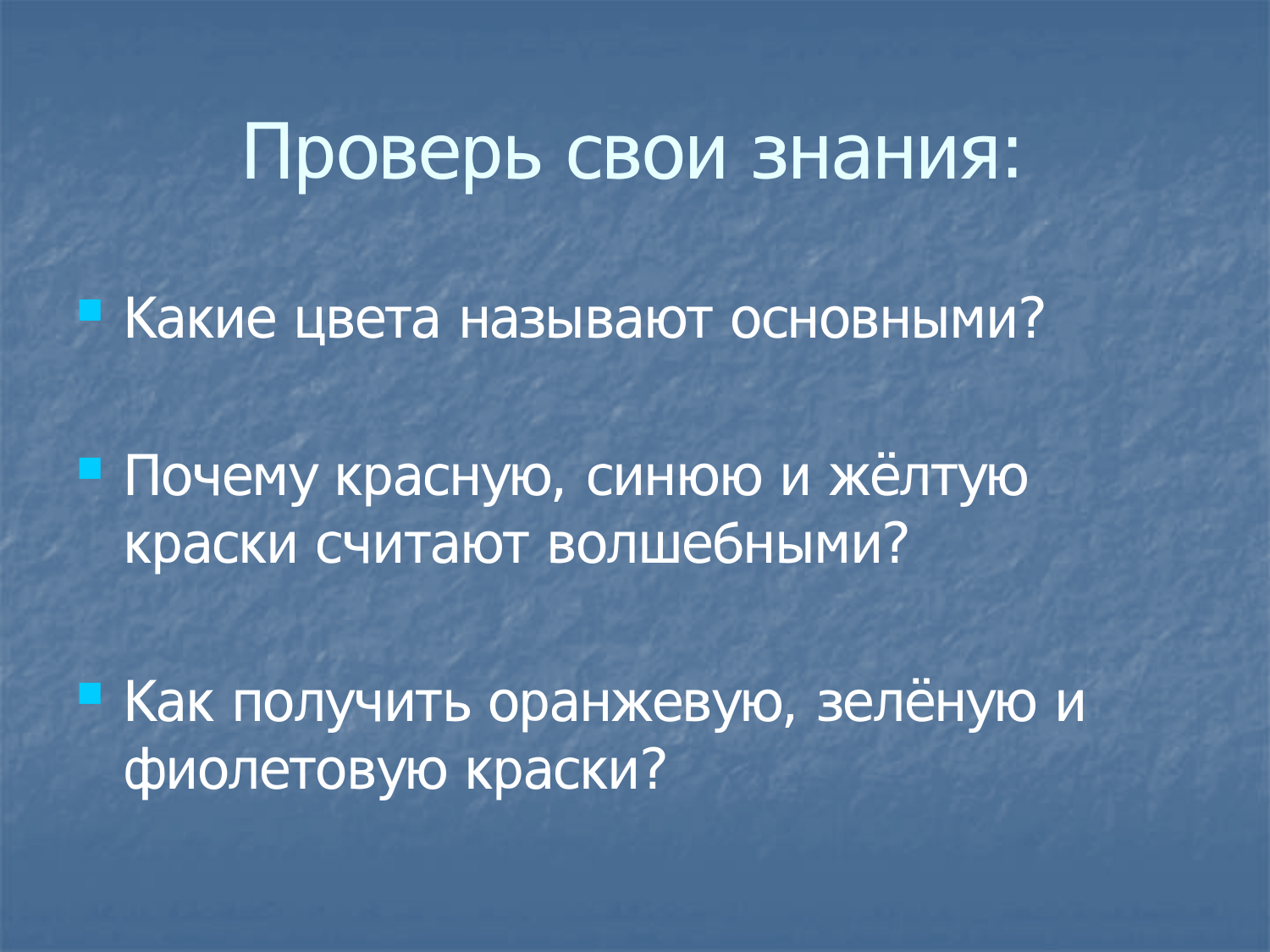

# Проверь свои знания:
Какие цвета называют основными?

Почему красную, синюю и жёлтую краски считают волшебными?

Как получить оранжевую, зелёную и фиолетовую краски?